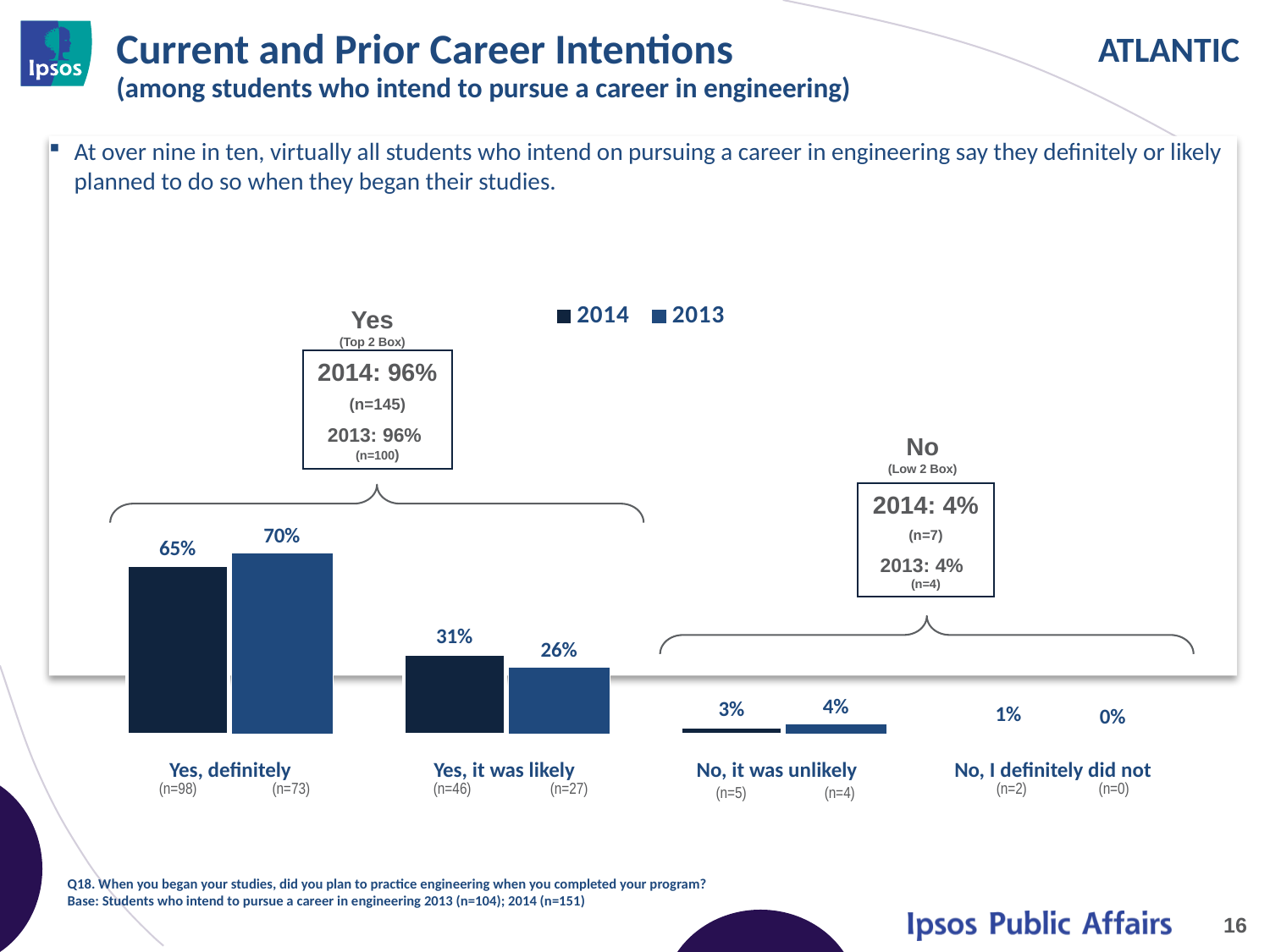

# Current and Prior Career Intentions (among students who intend to pursue a career in engineering)
At over nine in ten, virtually all students who intend on pursuing a career in engineering say they definitely or likely planned to do so when they began their studies.

### Chart

| Category | 2014 | 2013 |
|---|---|---|
| Yes, I definitely will | 0.65 | 0.7 |
| Yes, I probably will | 0.31 | 0.26 |
| No, I probably won't | 0.03 | 0.04 |
| No, I definitely won't | 0.01 | 0.0 |
Yes
(Top 2 Box)
2014: 96%
(n=145)
2013: 96%    (n=100)

No
(Low 2 Box)
2014: 4%
(n=7)
2013: 4%     (n=4)
| Yes, definitely (n=98) (n=73) | Yes, it was likely (n=46) (n=27) | No, it was unlikely (n=5) (n=4) | No, I definitely did not (n=2) (n=0) |
| --- | --- | --- | --- |
Q18. When you began your studies, did you plan to practice engineering when you completed your program?
Base: Students who intend to pursue a career in engineering 2013 (n=104); 2014 (n=151)
16